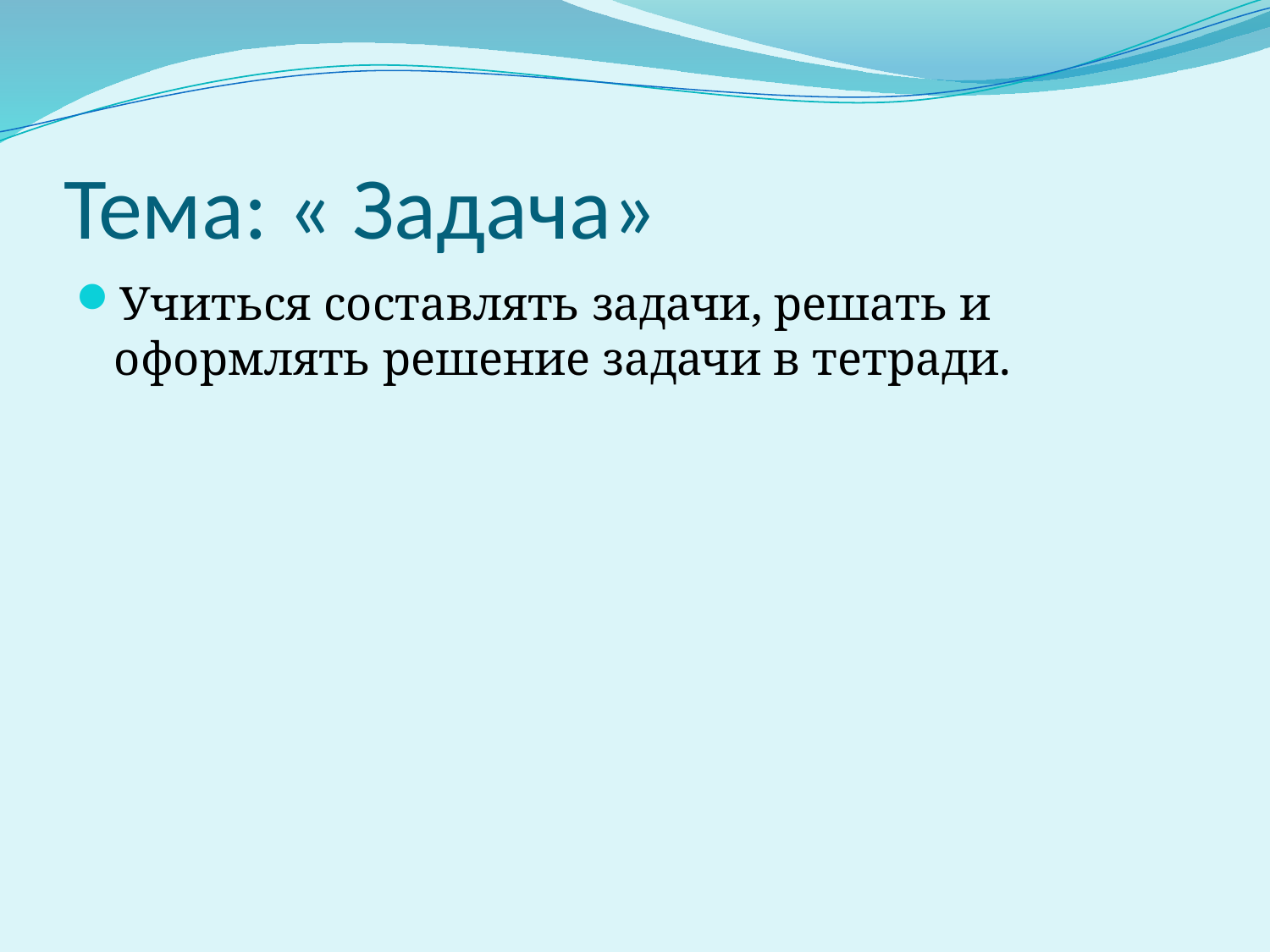

# Тема: « Задача»
Учиться составлять задачи, решать и оформлять решение задачи в тетради.